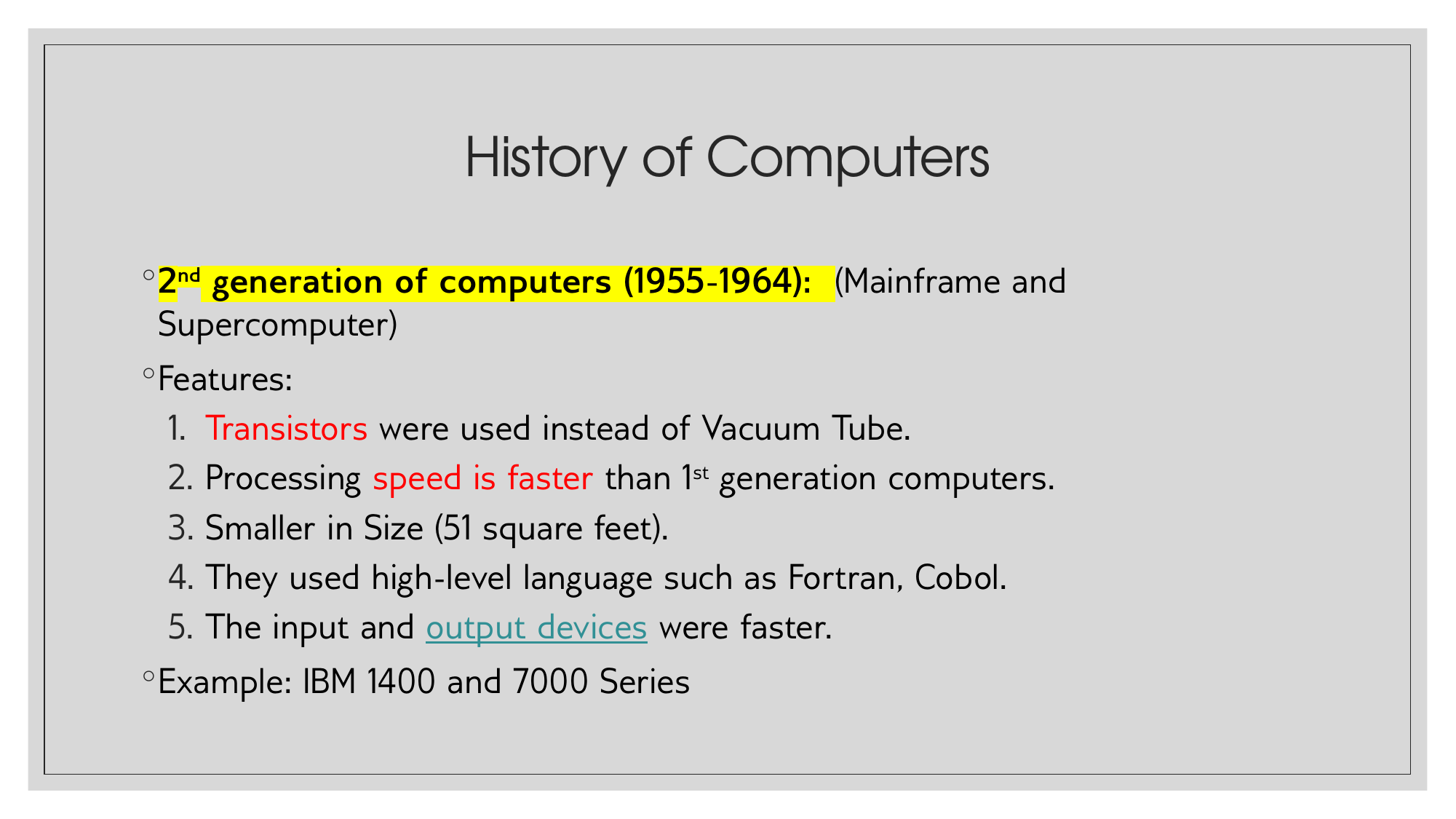

# History of Computers
2nd generation of computers (1955-1964):  (Mainframe and Supercomputer)
Features:
Transistors were used instead of Vacuum Tube.
Processing speed is faster than 1st generation computers.
Smaller in Size (51 square feet).
They used high-level language such as Fortran, Cobol.
The input and output devices were faster.
Example: IBM 1400 and 7000 Series